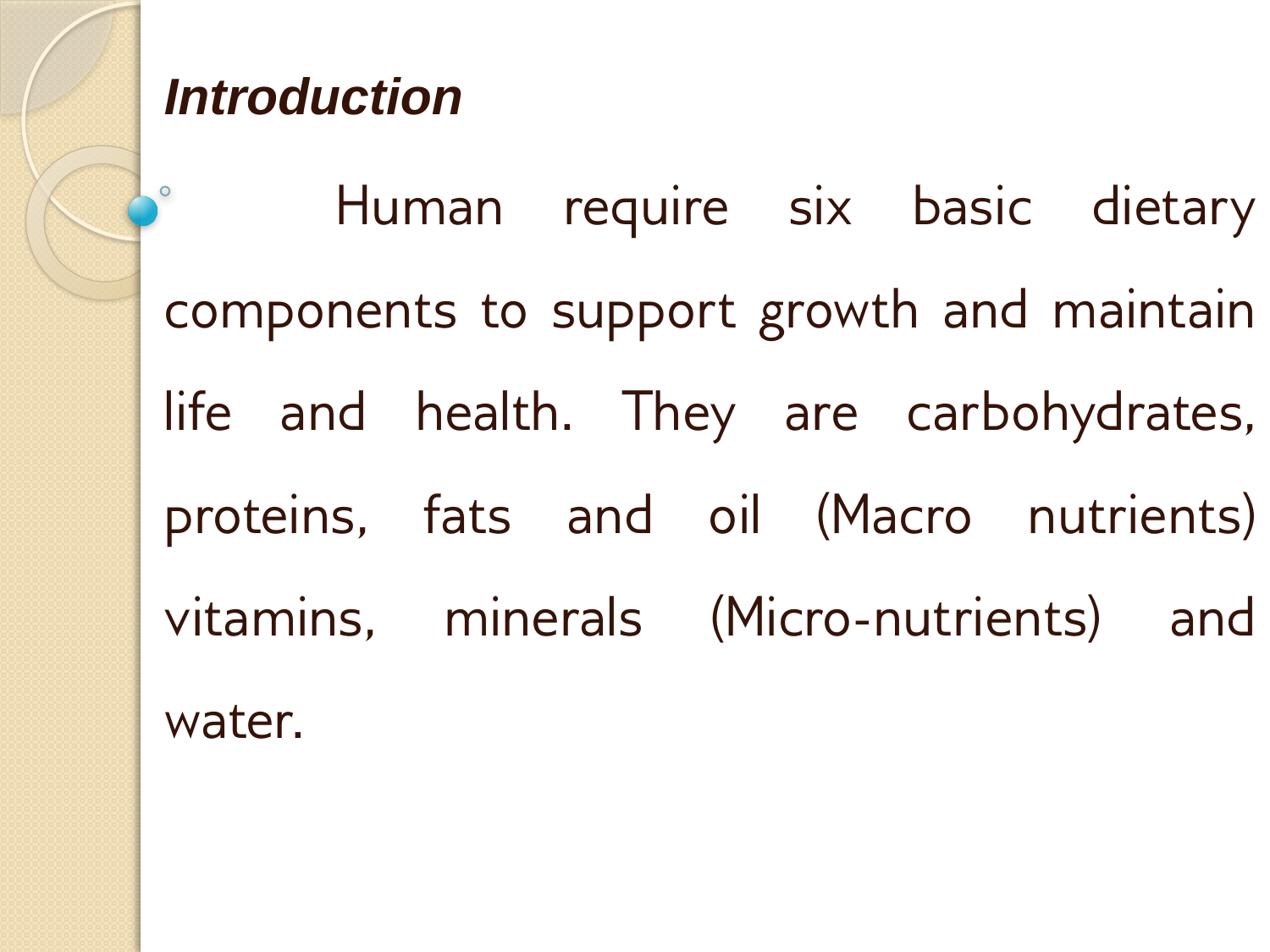

Introduction
   Human require six basic dietary components to support growth and maintain life and health. They are carbohydrates, proteins, fats and oil (Macro nutrients) vitamins, minerals (Micro-nutrients) and water.